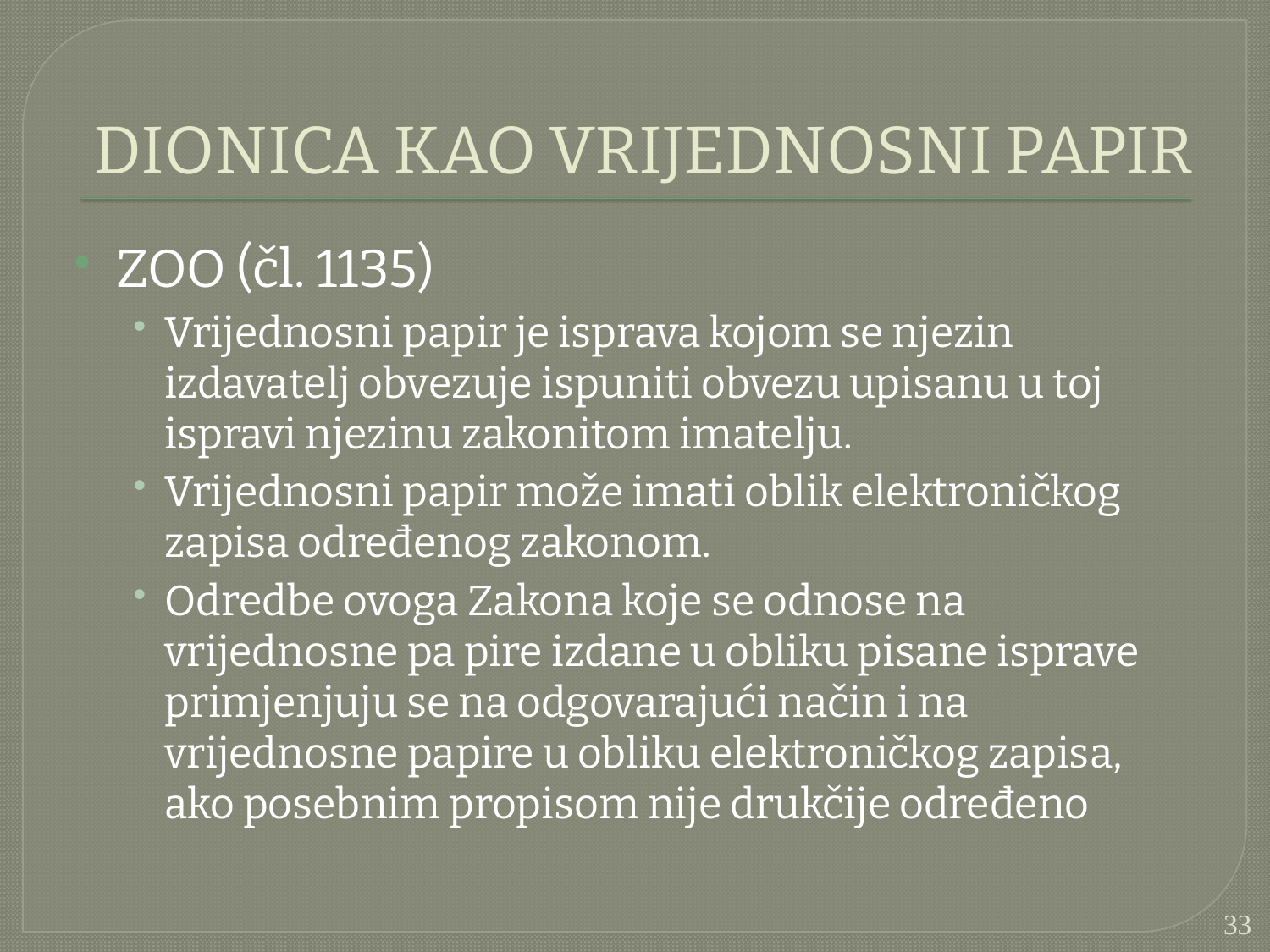

# DIONICA KAO VRIJEDNOSNI PAPIR
ZOO (čl. 1135)
Vrijednosni papir je isprava kojom se njezin izdavatelj obvezuje ispuniti obvezu upisanu u toj ispravi njezinu zakonitom imatelju.
Vrijednosni papir može imati oblik elektroničkog zapisa određenog zakonom.
Odredbe ovoga Zakona koje se odnose na vrijednosne pa pire izdane u obliku pisane isprave primjenjuju se na odgovarajući način i na vrijednosne papire u obliku elektroničkog zapisa, ako posebnim propisom nije drukčije određeno
33